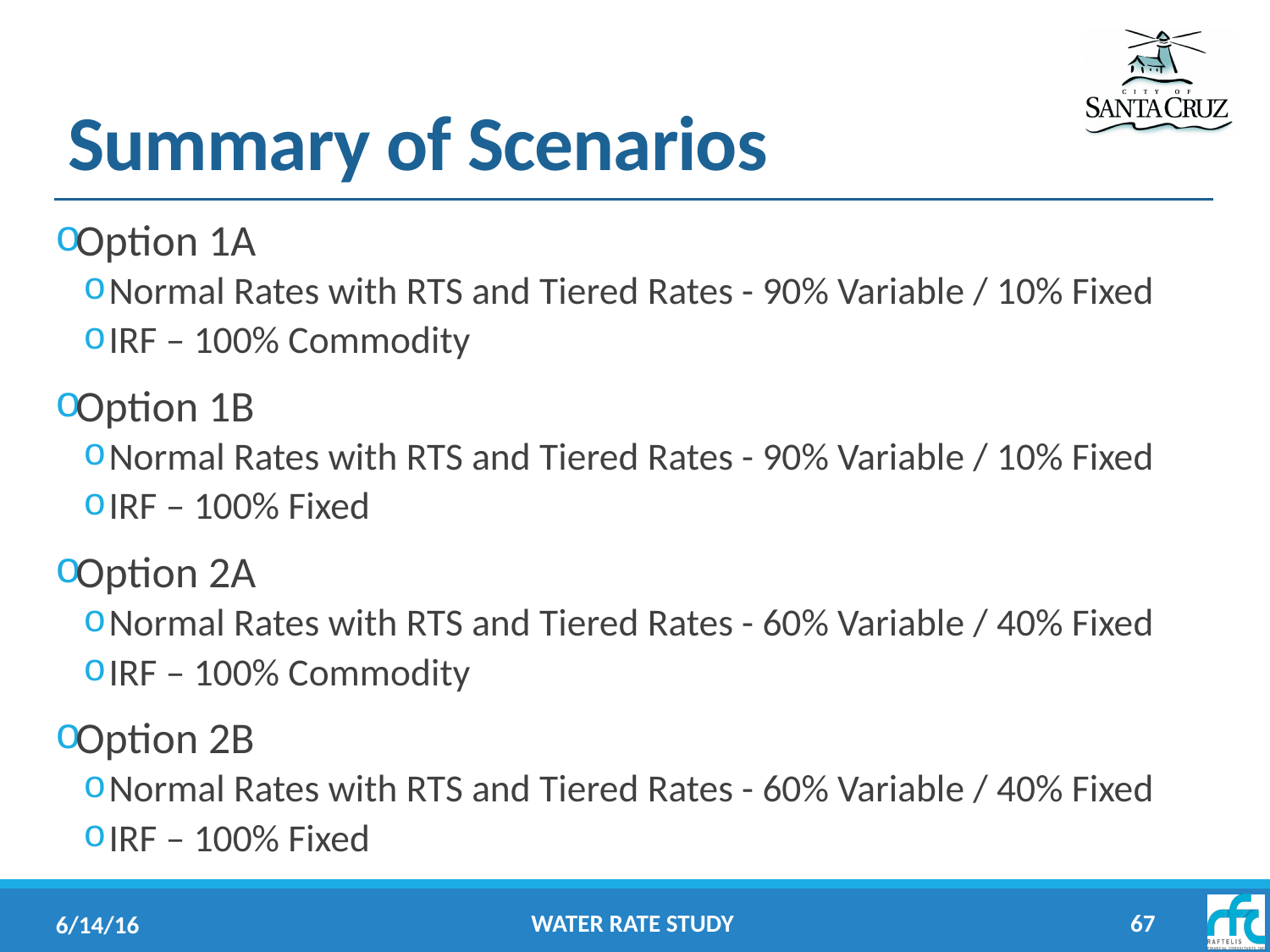

# Summary of Scenarios
Option 1A
Normal Rates with RTS and Tiered Rates - 90% Variable / 10% Fixed
IRF – 100% Commodity
Option 1B
Normal Rates with RTS and Tiered Rates - 90% Variable / 10% Fixed
IRF – 100% Fixed
Option 2A
Normal Rates with RTS and Tiered Rates - 60% Variable / 40% Fixed
IRF – 100% Commodity
Option 2B
Normal Rates with RTS and Tiered Rates - 60% Variable / 40% Fixed
IRF – 100% Fixed
Water Rate Study
67
6/14/16